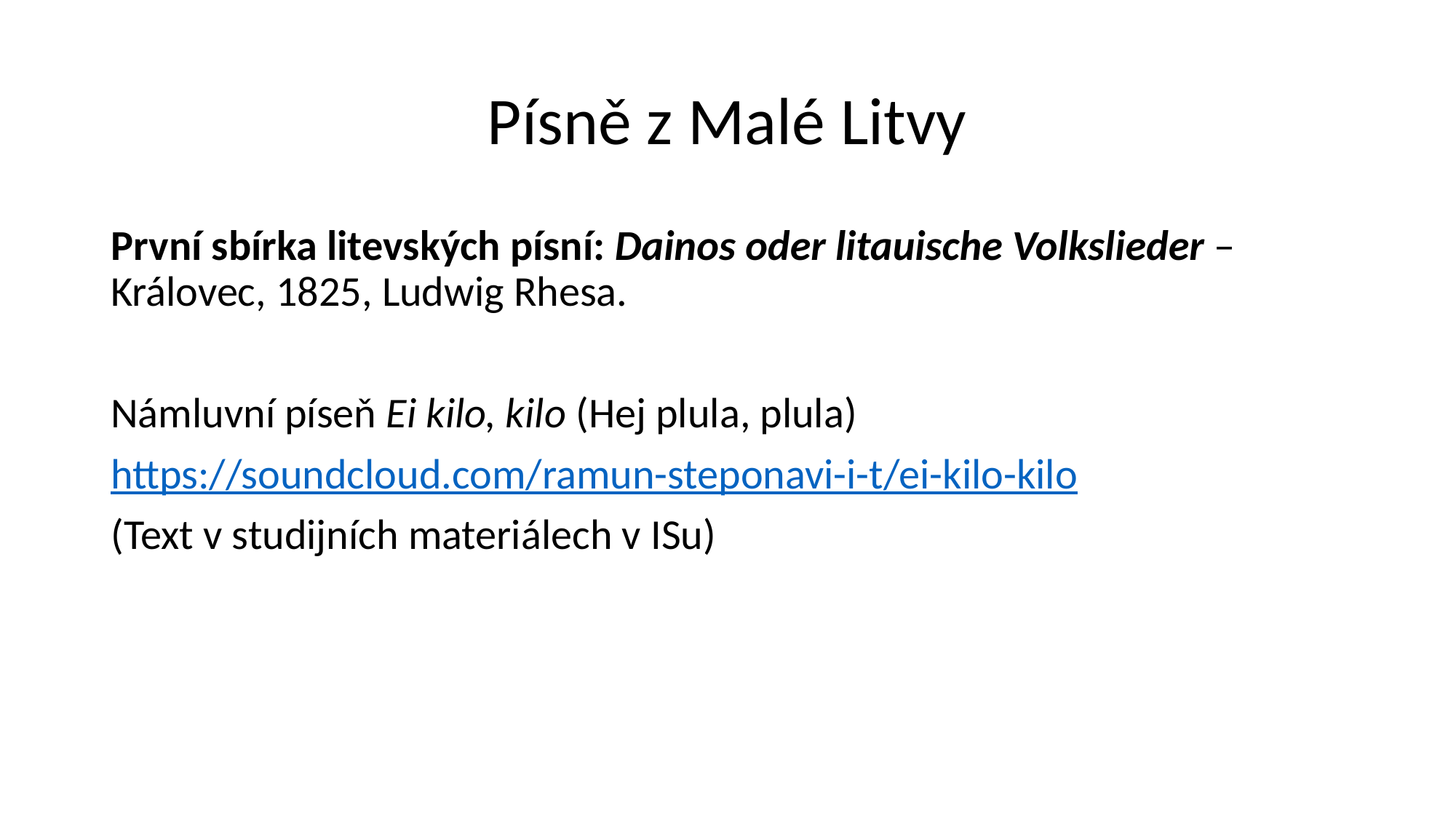

# Písně z Malé Litvy
První sbírka litevských písní: Dainos oder litauische Volkslieder – Královec, 1825, Ludwig Rhesa.

Námluvní píseň Ei kilo, kilo (Hej plula, plula)
https://soundcloud.com/ramun-steponavi-i-t/ei-kilo-kilo
(Text v studijních materiálech v ISu)